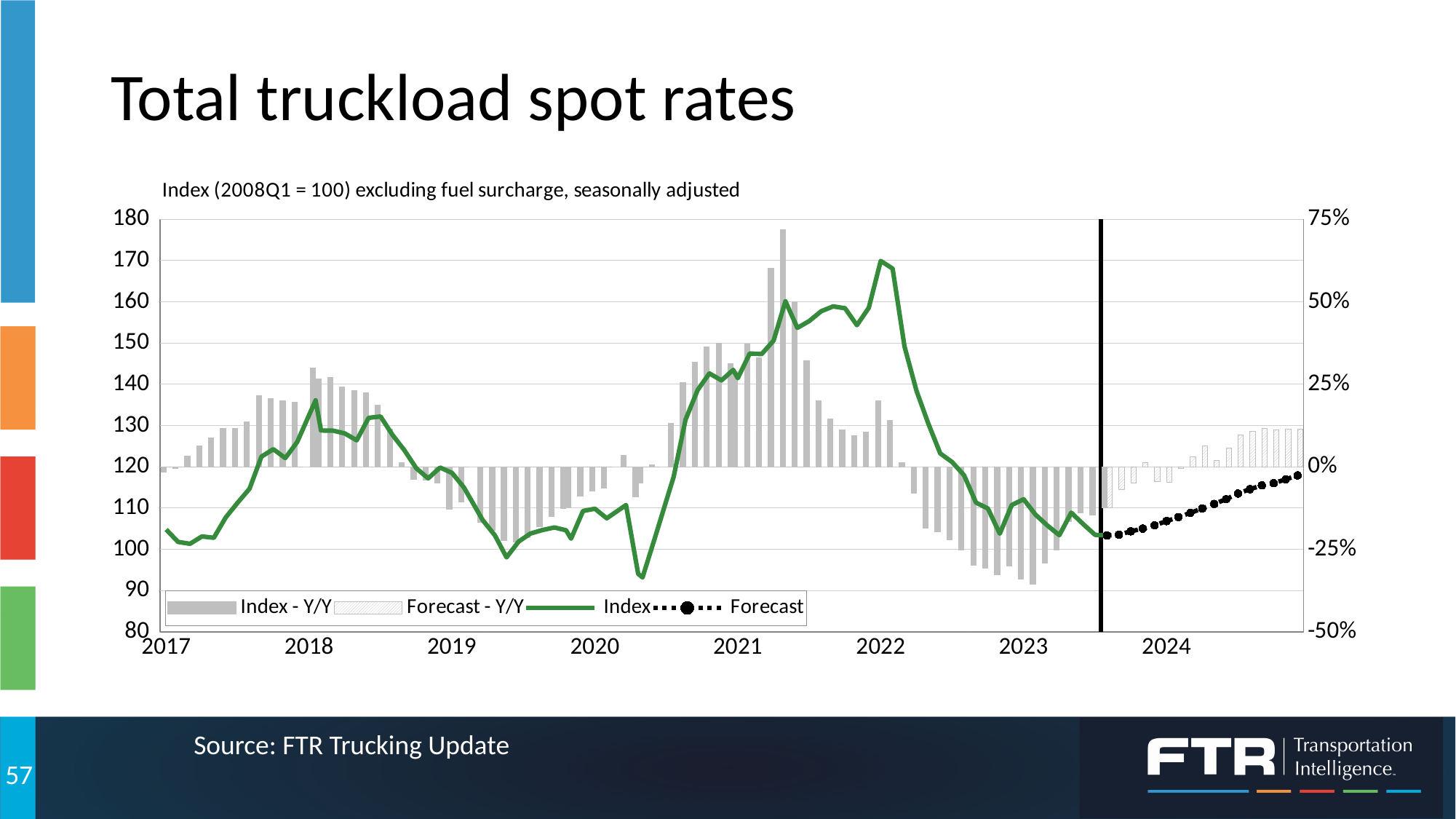

# Total truckload spot rates

### Chart: Index (2008Q1 = 100) excluding fuel surcharge, seasonally adjusted

| Category | Index - Y/Y | Forecast - Y/Y |  Index |  Forecast |
|---|---|---|---|---|
| 42736 | -0.01530725833170432 | 0.0 | 104.78324285206948 | None |
| 42767 | -0.004584307186919982 | 0.0 | 101.78821870695435 | None |
| 42795 | 0.03338008124064173 | 0.0 | 101.32803636999925 | None |
| 42826 | 0.06441540909189421 | 0.0 | 103.10473048220243 | None |
| 42856 | 0.08830951459403295 | 0.0 | 102.78995053537821 | None |
| 42887 | 0.11740472977398199 | 0.0 | 107.71193315350249 | None |
| 42917 | 0.11571180108644905 | 0.0 | 111.30287839656121 | None |
| 42948 | 0.1368635469413344 | 0.0 | 114.67439589101825 | None |
| 42979 | 0.2152361810645772 | 0.0 | 122.4592539684182 | None |
| 43009 | 0.20696388498108573 | 0.0 | 124.26223704866004 | None |
| 43040 | 0.201040048041358 | 0.0 | 122.10827760087186 | None |
| 43070 | 0.1945739277535109 | 0.0 | 126.00353835867313 | None |
| 43118 | 0.2990881998687997 | 0.0 | 136.1226743331102 | None |
| 43132 | 0.2653357115293976 | 0.0 | 128.79626814287403 | None |
| 43160 | 0.27086202504669105 | 0.0 | 128.773953495182 | None |
| 43191 | 0.24226756815111242 | 0.0 | 128.08366280100148 | None |
| 43221 | 0.230017273215297 | 0.0 | 126.43341467146116 | None |
| 43252 | 0.22426513825605668 | 0.0 | 131.86796473399986 | None |
| 43282 | 0.187683917338307 | 0.0 | 132.19263862505704 | None |
| 43313 | 0.11398180015995478 | 0.0 | 127.74518996693183 | None |
| 43344 | 0.01259955009385481 | 0.0 | 124.00218547324937 | None |
| 43374 | -0.03726079332673842 | 0.0 | 119.63212751567174 | None |
| 43405 | -0.04033013618266136 | 0.0 | 117.18363413619848 | None |
| 43435 | -0.04910214933763022 | 0.0 | 119.81649380111574 | None |
| 43466 | -0.1293815036081322 | 0.0 | 118.51091805273231 | None |
| 43497 | -0.10719560938255551 | 0.0 | 114.98987369309963 | None |
| 43543 | -0.1685833587757786 | 0.0 | 107.06480789212831 | None |
| 43574 | -0.19287329797127187 | 0.0 | 103.37974434033201 | None |
| 43604 | -0.22457633338459665 | 0.0 | 98.03946198725015 | None |
| 43635 | -0.22751839547626163 | 0.0 | 101.86557698299995 | None |
| 43665 | -0.21471119621651738 | 0.0 | 103.80939905485324 | None |
| 43696 | -0.18072342347824602 | 0.0 | 104.65864190322903 | None |
| 43727 | -0.15091877005659557 | 0.0 | 105.28792815729673 | None |
| 43757 | -0.1256719743403439 | 0.0 | 104.59772185624149 | None |
| 43770 | -0.12462789432872645 | 0.0 | 102.57928456401619 | None |
| 43800 | -0.08787540054641849 | 0.0 | 109.28757141627523 | None |
| 43831 | -0.07325265591560189 | 0.0 | 109.82967855037342 | None |
| 43862 | -0.06506356138476188 | 0.0 | 107.50822298744262 | None |
| 43910 | 0.034159791765743935 | 0.0 | 110.7221194351628 | None |
| 43941 | -0.0902036505270052 | 0.0 | 94.05451401028556 | None |
| 43952 | -0.04959772182087997 | 0.0 | 93.17692802413778 | None |
| 43983 | 0.005307799707597366 | 0.0 | 102.40625906272456 | None |
| 44032 | 0.13244207667516136 | 0.0 | 117.55813144407854 | None |
| 44063 | 0.25587305011190553 | 0.0 | 131.43796782757792 | None |
| 44094 | 0.3169335052483571 | 0.0 | 138.65720028852598 | None |
| 44124 | 0.3636271545282506 | 0.0 | 142.632293824964 | None |
| 44155 | 0.3741456841420009 | 0.0 | 140.95888116601702 | None |
| 44185 | 0.312938402434022 | 0.0 | 143.48784942117848 | None |
| 44197 | 0.2882811430557361 | 0.0 | 141.49150382431912 | None |
| 44228 | 0.3717624291177823 | 0.0 | 147.4757411153905 | None |
| 44256 | 0.3305485413128452 | 0.0 | 147.3211545055225 | None |
| 44287 | 0.6009925908466383 | 0.0 | 150.5805800661485 | None |
| 44317 | 0.7184714979704359 | 0.0 | 160.12189507792354 | None |
| 44348 | 0.5006147575919058 | 0.0 | 153.6723436193043 | None |
| 44378 | 0.32139704931041263 | None | 155.34096801265102 | None |
| 44409 | 0.19986505888591813 | None | 157.7078250072822 | None |
| 44440 | 0.14589106379071642 | None | 158.88604674086147 | None |
| 44470 | 0.11087104108575752 | None | 158.44608473378742 | None |
| 44501 | 0.09484611442887908 | None | 154.32828333885584 | None |
| 44531 | 0.10487594177182236 | None | 158.536272762038 | None |
| 44562 | 0.20079794943132503 | None | 169.9027076541969 | None |
| 44593 | 0.13947471363717 | None | 168.044877875889 | None |
| 44621 | 0.012307807956077969 | None | 149.13435498304415 | None |
| 44652 | -0.0805812522572409 | None | 138.44660835879654 | None |
| 44682 | -0.1853770253430246 | None | 130.43897447609018 | None |
| 44713 | -0.19814736315356762 | None | 123.22257394151019 | None |
| 44743 | -0.22021940843756344 | None | 121.13187193078655 | None |
| 44774 | -0.25222729719627857 | None | 117.92960655899174 | None |
| 44805 | -0.29941463128679763 | None | 111.31323963932954 | None |
| 44835 | -0.30653345583255176 | None | 109.87705881720224 | None |
| 44866 | -0.3275874787298877 | None | 103.77227010316832 | None |
| 44896 | -0.30162699895503775 | None | 110.71745258330719 | None |
| 44927 | -0.3400226925394452 | None | 112.13193152787466 | None |
| 44958 | -0.3550363326767134 | None | 108.38284070972719 | None |
| 44986 | -0.29092291057810876 | None | 105.74775436418807 | None |
| 45017 | -0.25302894761826367 | None | 103.41560874445234 | None |
| 45047 | -0.16526826885917115 | None | 108.88155097266115 | None |
| 45078 | -0.13887080300766175 | None | 106.1105561495817 | None |
| 45108 | -0.14559069216356593 | None | 103.49619885331491 | None |
| 45139 | -0.12362731192605728 | -0.124 | 103.35028630360605 | 103.35 |
| 45170 | None | -0.06987988685683083 | None | 103.5346830476659 |
| 45200 | None | -0.05030817625707757 | None | 104.34934437561715 |
| 45231 | None | 0.0119309024379212 | None | 105.01036693353083 |
| 45261 | None | -0.04440253938864644 | None | 105.8013165339663 |
| 45292 | None | -0.04726315534951918 | None | 106.83222262843107 |
| 45323 | None | -0.005372958308109229 | None | 107.80050422527938 |
| 45352 | None | 0.029016563332997552 | None | 108.8161907760188 |
| 45383 | None | 0.06264735209828488 | None | 109.89432279792452 |
| 45413 | None | 0.019397114359244388 | None | 110.99353886848975 |
| 45444 | None | 0.05671748008675085 | None | 112.12887950498965 |
| 45474 | None | 0.09674134739506321 | None | 113.50856058065199 |
| 45505 | None | 0.10846319387606176 | None | 114.55998844410057 |
| 45536 | None | 0.11548493286440556 | None | 115.4913789685631 |
| 45566 | None | 0.11190088453692547 | None | 116.02612831209696 |
| 45597 | None | 0.11346051303729993 | None | 116.92489704004436 |
| 45627 | None | 0.1144576000867497 | None | 117.91108131046263 |
Source: FTR Trucking Update